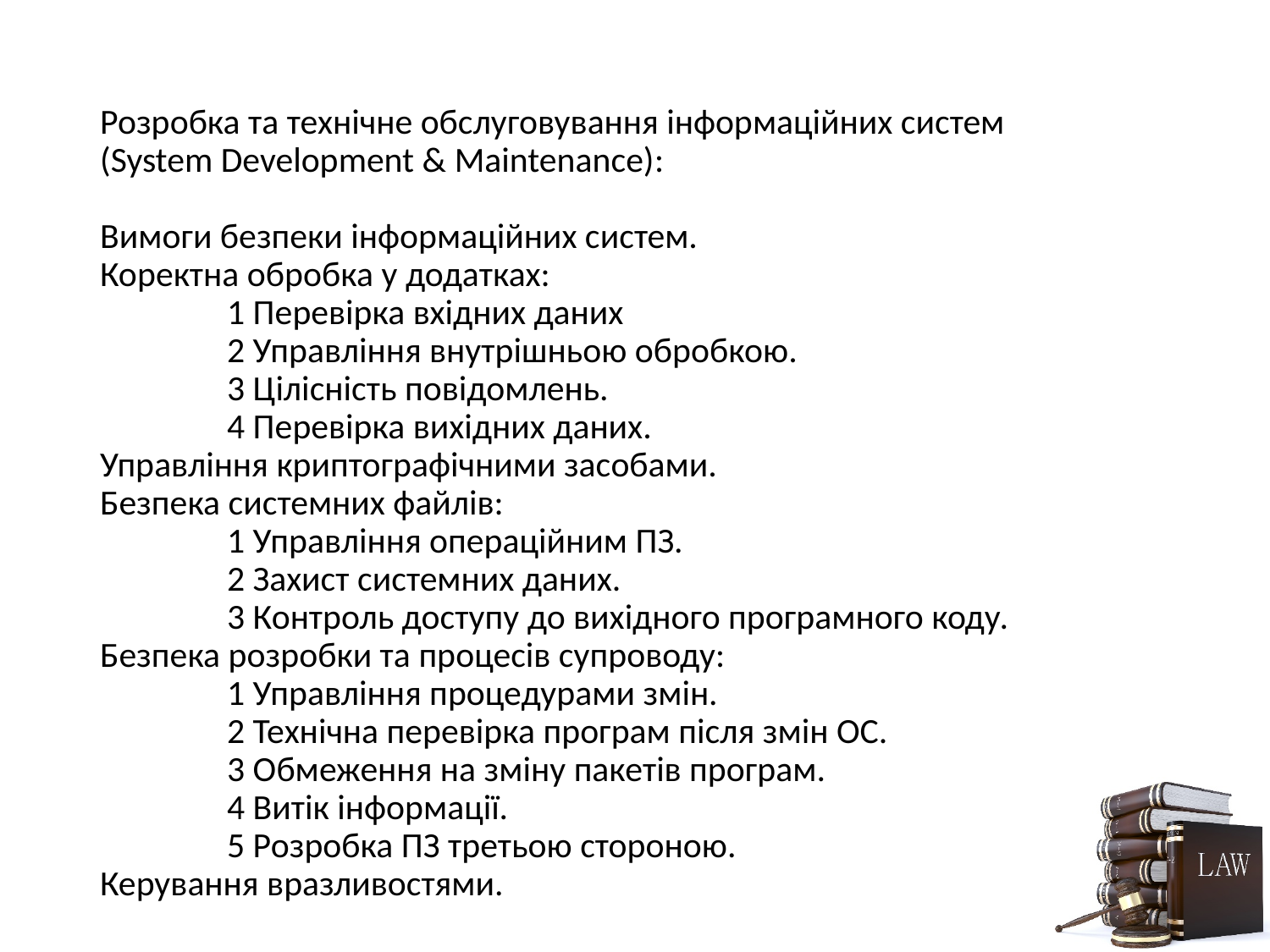

# Розробка та технічне обслуговування інформаційних систем (System Development & Maintenance): Вимоги безпеки інформаційних систем. Коректна обробка у додатках: 1 Перевірка вхідних даних 2 Управління внутрішньою обробкою. 3 Цілісність повідомлень. 4 Перевірка вихідних даних. Управління криптографічними засобами. Безпека системних файлів: 1 Управління операційним ПЗ. 2 Захист системних даних. 3 Контроль доступу до вихідного програмного коду. Безпека розробки та процесів супроводу: 1 Управління процедурами змін. 2 Технічна перевірка програм після змін ОС. 3 Обмеження на зміну пакетів програм. 4 Витік інформації. 5 Розробка ПЗ третьою стороною. Керування вразливостями.